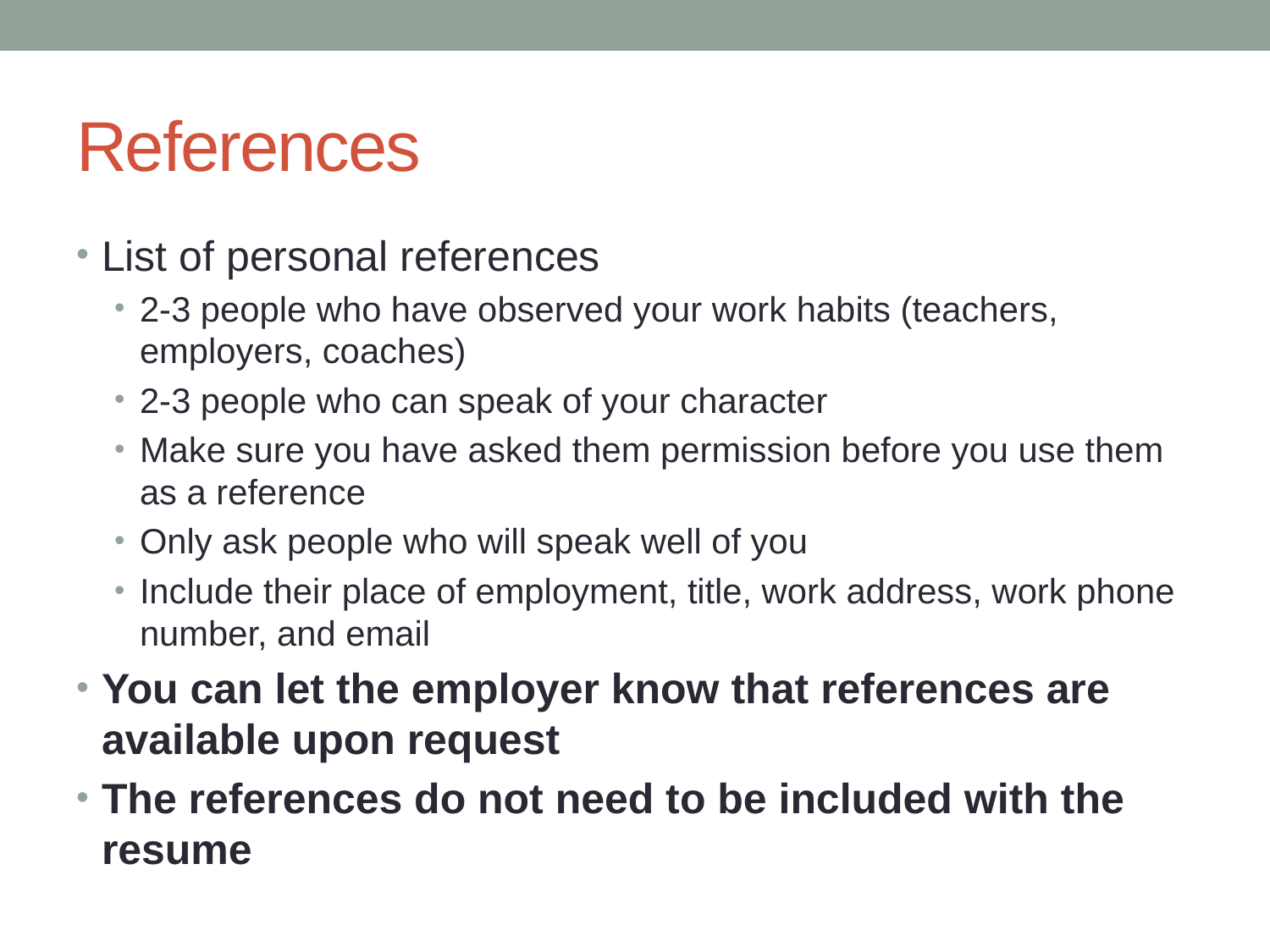

# References
List of personal references
2-3 people who have observed your work habits (teachers, employers, coaches)
2-3 people who can speak of your character
Make sure you have asked them permission before you use them as a reference
Only ask people who will speak well of you
Include their place of employment, title, work address, work phone number, and email
You can let the employer know that references are available upon request
The references do not need to be included with the resume